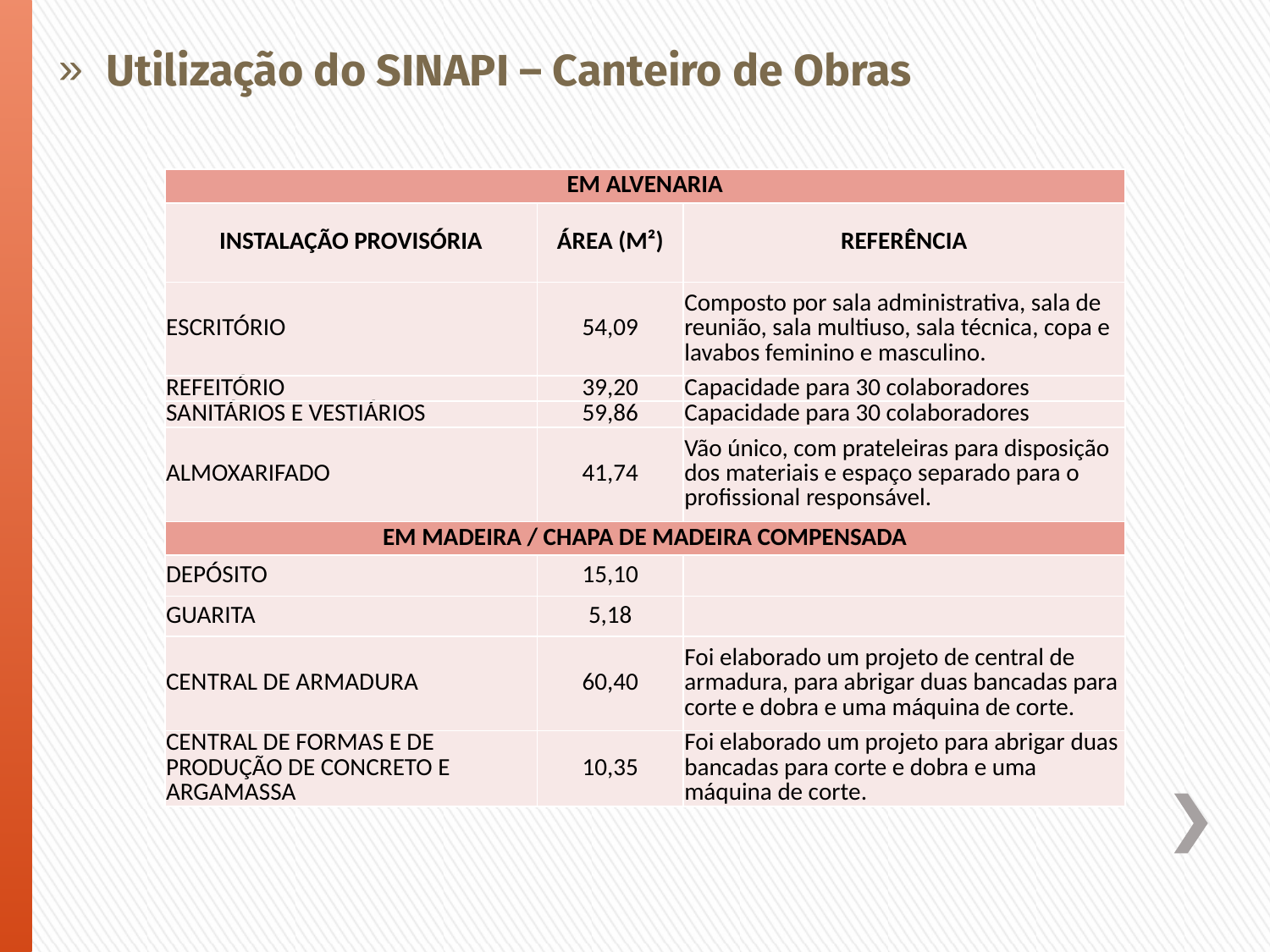

Utilização do SINAPI – Canteiro de Obras

| EM ALVENARIA |  |  |
| --- | --- | --- |
| INSTALAÇÃO PROVISÓRIA | ÁREA (M²) | REFERÊNCIA |
| ESCRITÓRIO | 54,09 | Composto por sala administrativa, sala de reunião, sala multiuso, sala técnica, copa e lavabos feminino e masculino. |
| REFEITÓRIO | 39,20 | Capacidade para 30 colaboradores |
| SANITÁRIOS E VESTIÁRIOS | 59,86 | Capacidade para 30 colaboradores |
| ALMOXARIFADO | 41,74 | Vão único, com prateleiras para disposição dos materiais e espaço separado para o profissional responsável. |
| EM MADEIRA / CHAPA DE MADEIRA COMPENSADA |  |  |
| DEPÓSITO | 15,10 |  |
| GUARITA | 5,18 |  |
| CENTRAL DE ARMADURA | 60,40 | Foi elaborado um projeto de central de armadura, para abrigar duas bancadas para corte e dobra e uma máquina de corte. |
| CENTRAL DE FORMAS E DE PRODUÇÃO DE CONCRETO E ARGAMASSA | 10,35 | Foi elaborado um projeto para abrigar duas bancadas para corte e dobra e uma máquina de corte. |